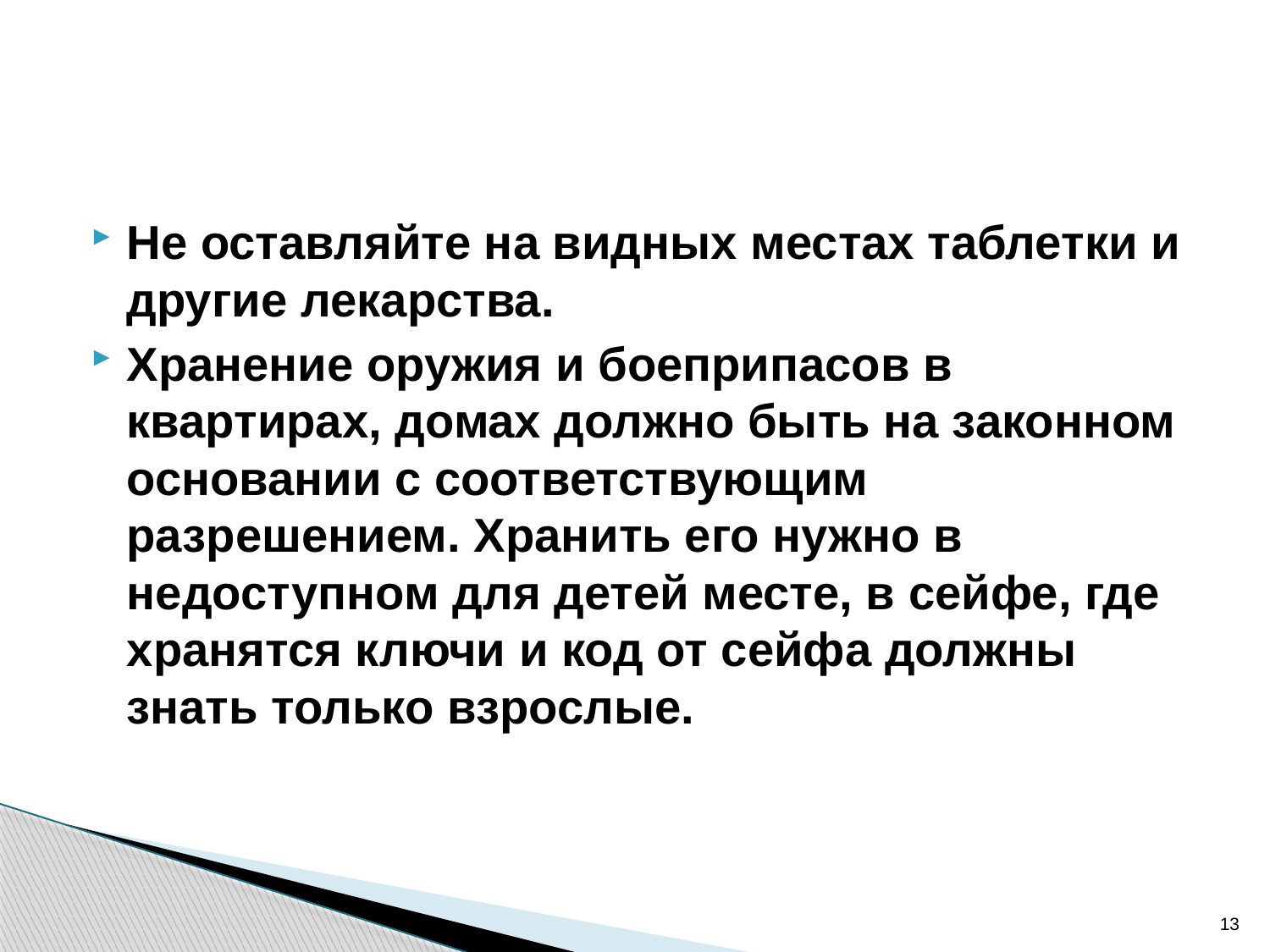

#
Не оставляйте на видных местах таблетки и другие лекарства.
Хранение оружия и боеприпасов в квартирах, домах должно быть на законном основании с соответствующим разрешением. Хранить его нужно в недоступном для детей месте, в сейфе, где хранятся ключи и код от сейфа должны знать только взрослые.

13